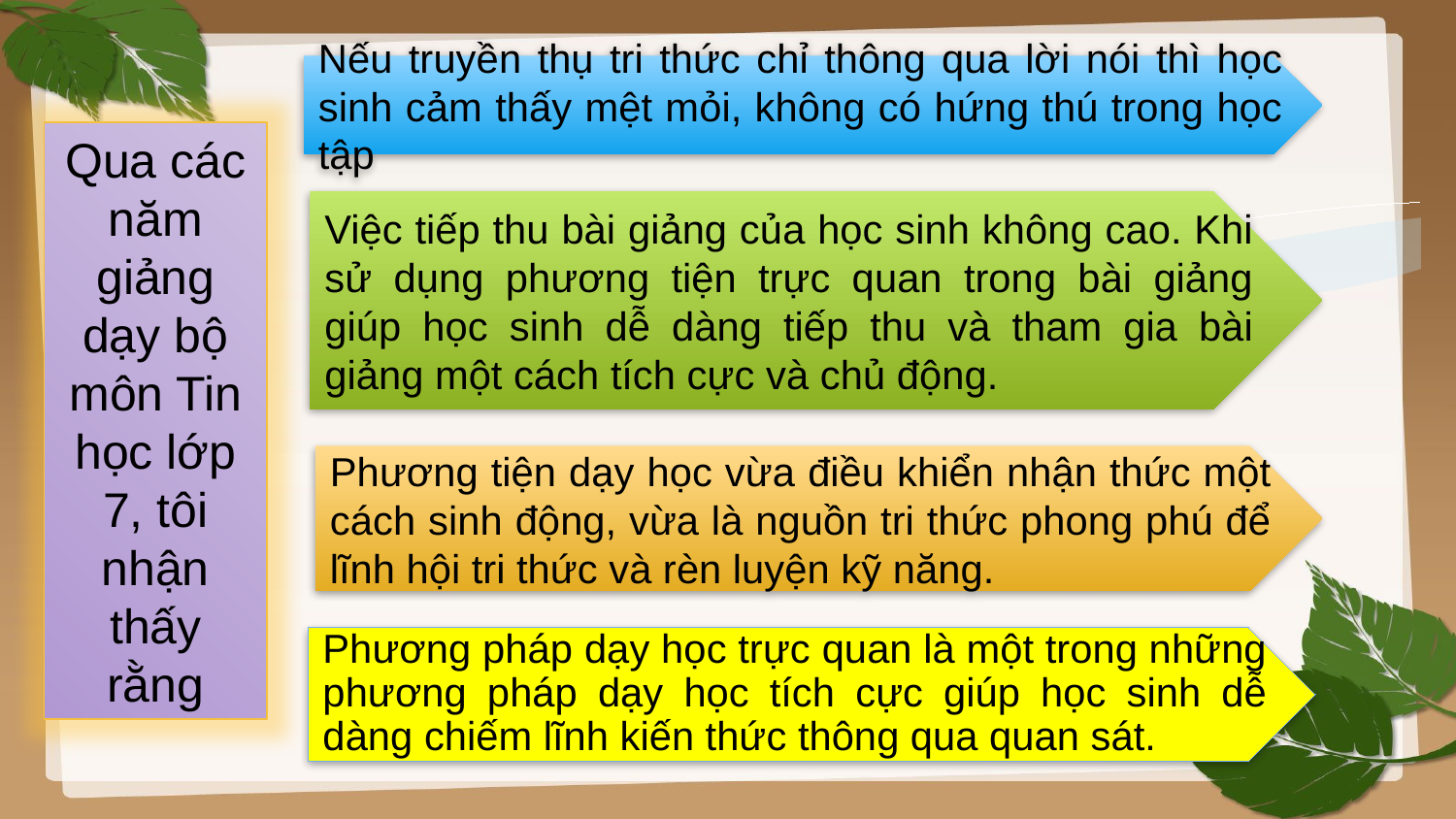

Nếu truyền thụ tri thức chỉ thông qua lời nói thì học sinh cảm thấy mệt mỏi, không có hứng thú trong học tập
Qua các năm giảng dạy bộ môn Tin học lớp 7, tôi nhận thấy rằng
Việc tiếp thu bài giảng của học sinh không cao. Khi sử dụng phương tiện trực quan trong bài giảng giúp học sinh dễ dàng tiếp thu và tham gia bài giảng một cách tích cực và chủ động.
Phương tiện dạy học vừa điều khiển nhận thức một cách sinh động, vừa là nguồn tri thức phong phú để lĩnh hội tri thức và rèn luyện kỹ năng.
Phương pháp dạy học trực quan là một trong những phương pháp dạy học tích cực giúp học sinh dễ dàng chiếm lĩnh kiến thức thông qua quan sát.